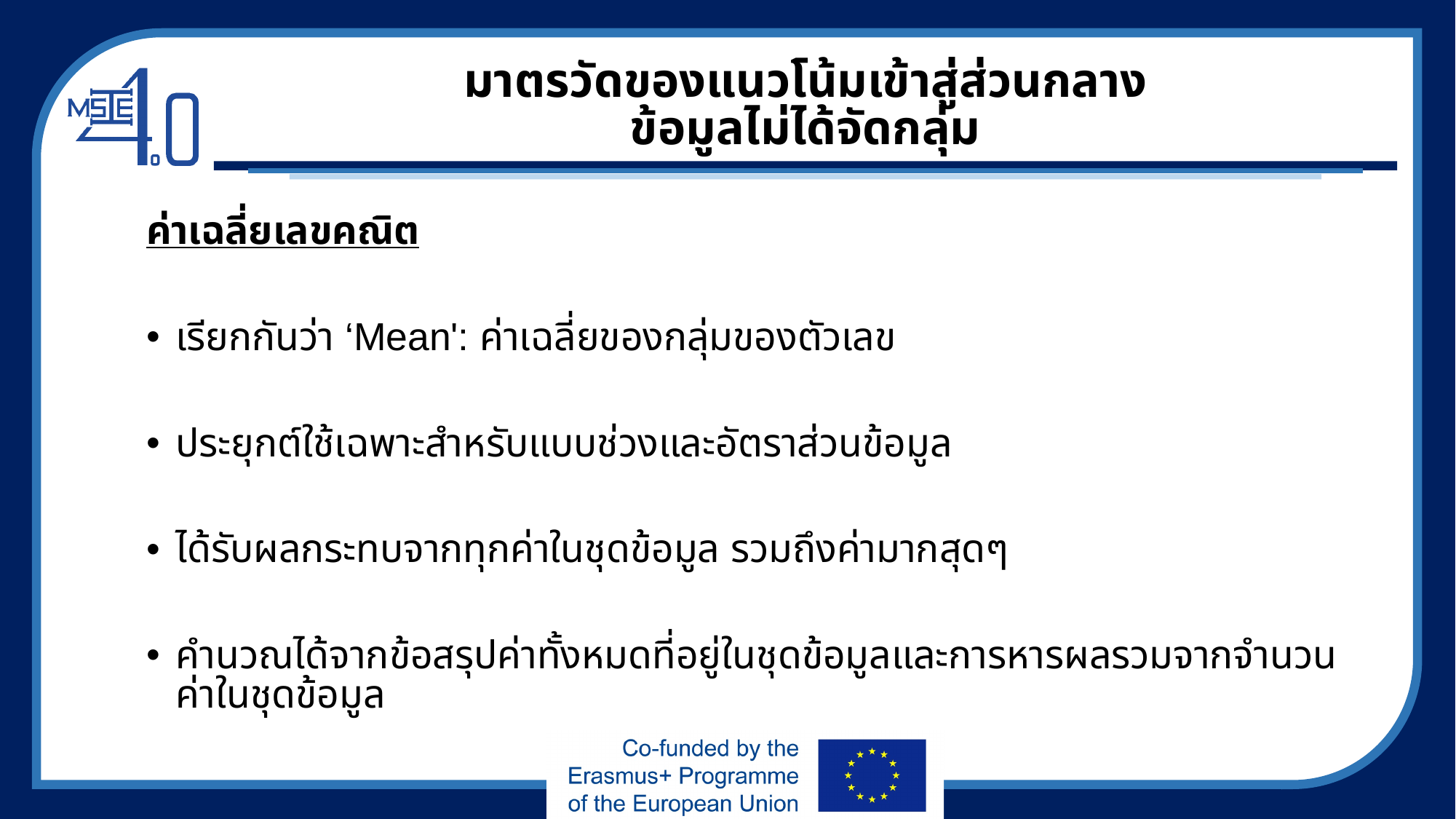

# มาตรวัดของแนวโน้มเข้าสู่ส่วนกลาง ข้อมูลไม่ได้จัดกลุ่ม
ค่าเฉลี่ยเลขคณิต

เรียกกันว่า ‘Mean': ค่าเฉลี่ยของกลุ่มของตัวเลข

ประยุกต์ใช้เฉพาะสำหรับแบบช่วงและอัตราส่วนข้อมูล

ได้รับผลกระทบจากทุกค่าในชุดข้อมูล รวมถึงค่ามากสุดๆ

คำนวณได้จากข้อสรุปค่าทั้งหมดที่อยู่ในชุดข้อมูลและการหารผลรวมจากจำนวนค่าในชุดข้อมูล